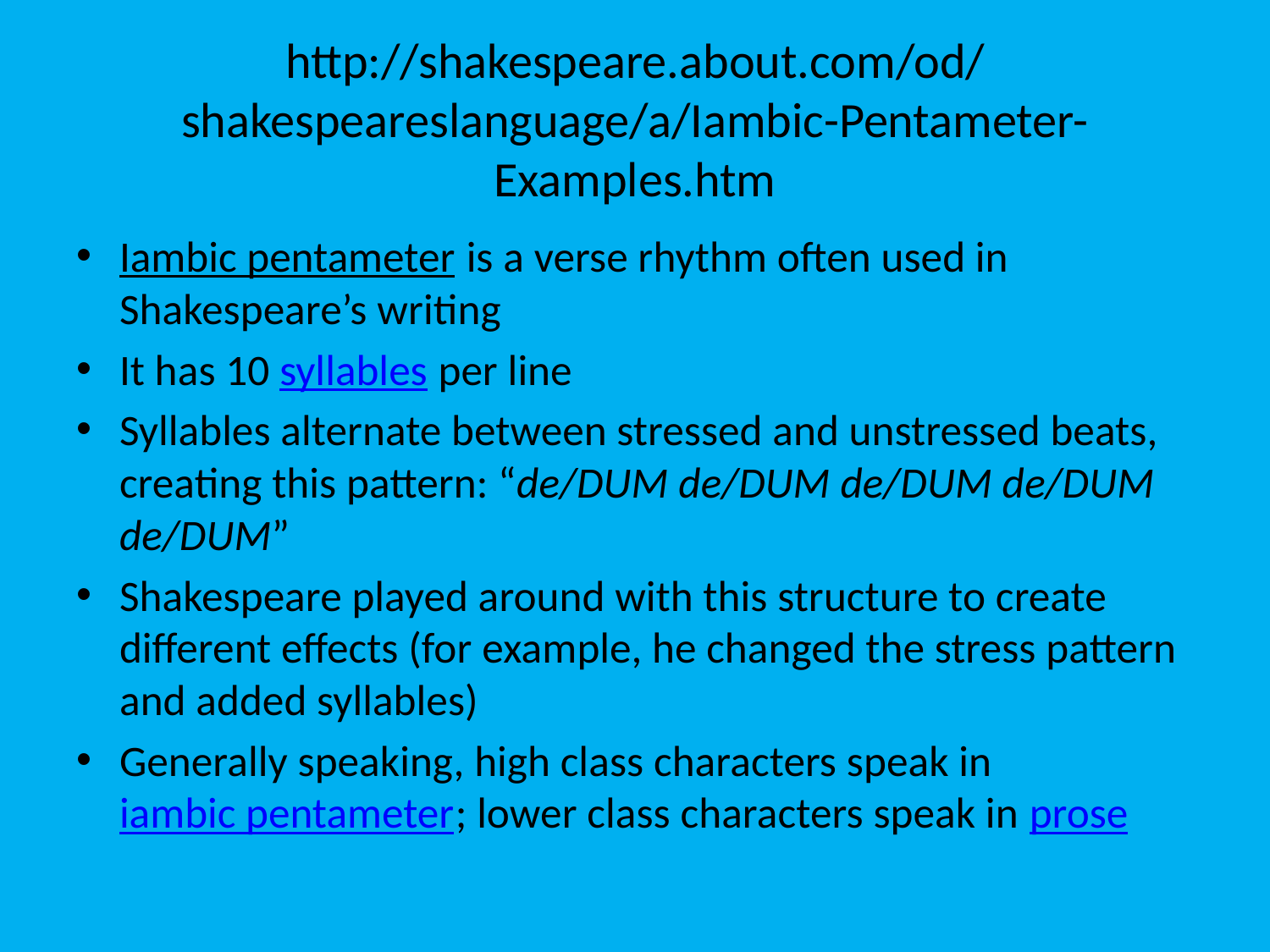

# http://shakespeare.about.com/od/shakespeareslanguage/a/Iambic-Pentameter-Examples.htm
Iambic pentameter is a verse rhythm often used in Shakespeare’s writing
It has 10 syllables per line
Syllables alternate between stressed and unstressed beats, creating this pattern: “de/DUM de/DUM de/DUM de/DUM de/DUM”
Shakespeare played around with this structure to create different effects (for example, he changed the stress pattern and added syllables)
Generally speaking, high class characters speak in iambic pentameter; lower class characters speak in prose